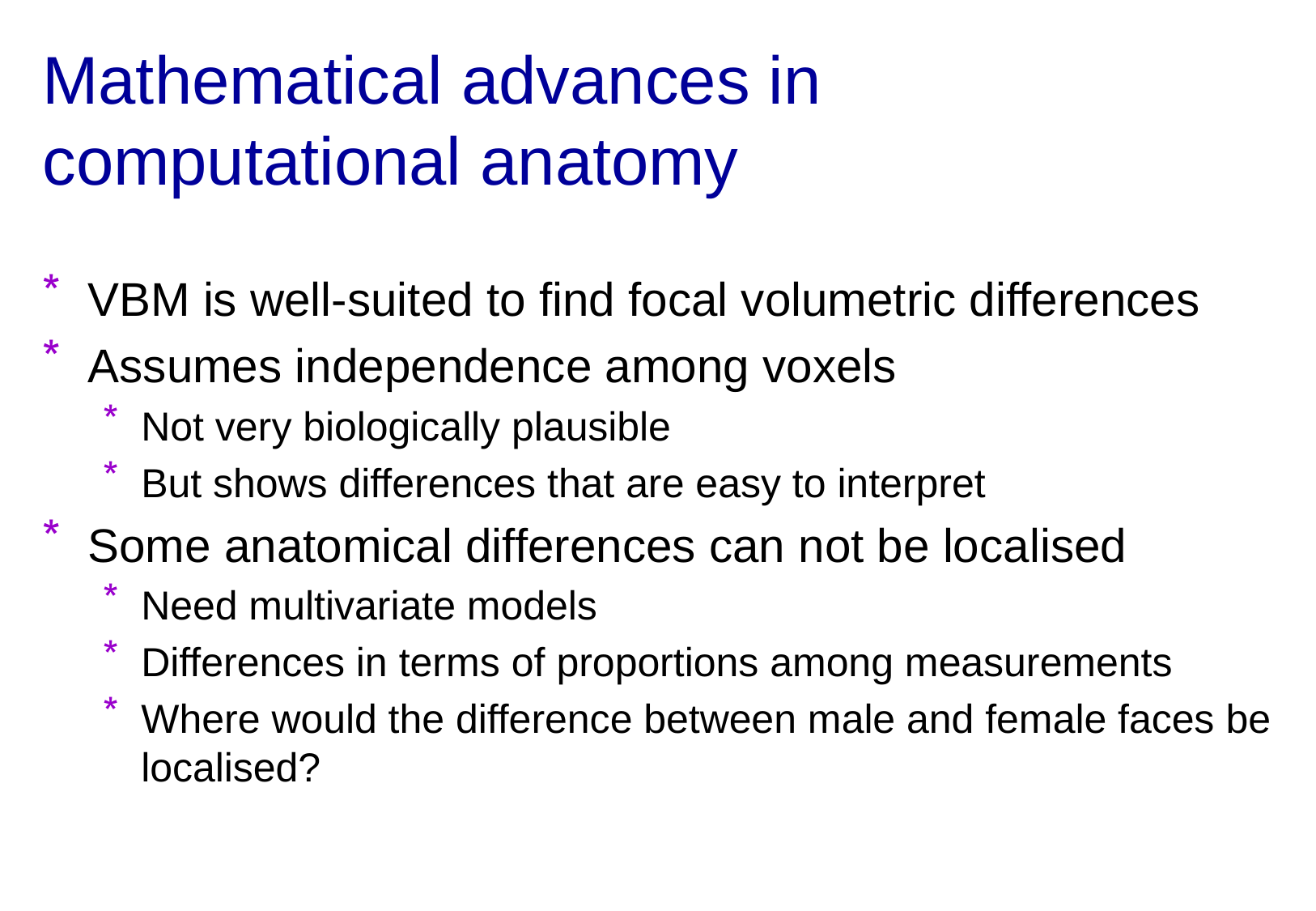

# Mathematical advances in computational anatomy
VBM is well-suited to find focal volumetric differences
Assumes independence among voxels
Not very biologically plausible
But shows differences that are easy to interpret
Some anatomical differences can not be localised
Need multivariate models
Differences in terms of proportions among measurements
Where would the difference between male and female faces be localised?